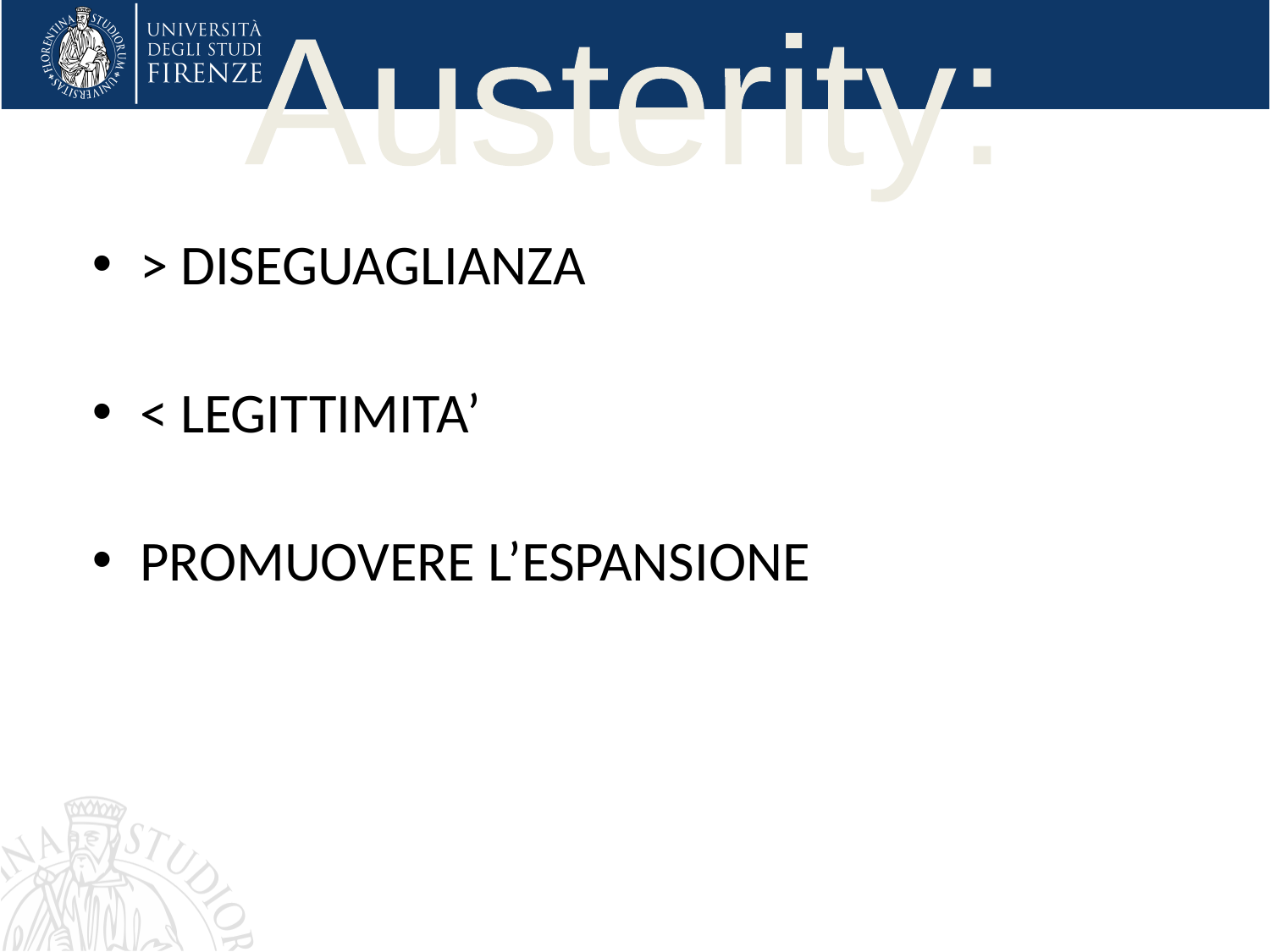

Austerity:
#
> DISEGUAGLIANZA

< LEGITTIMITA’

PROMUOVERE L’ESPANSIONE